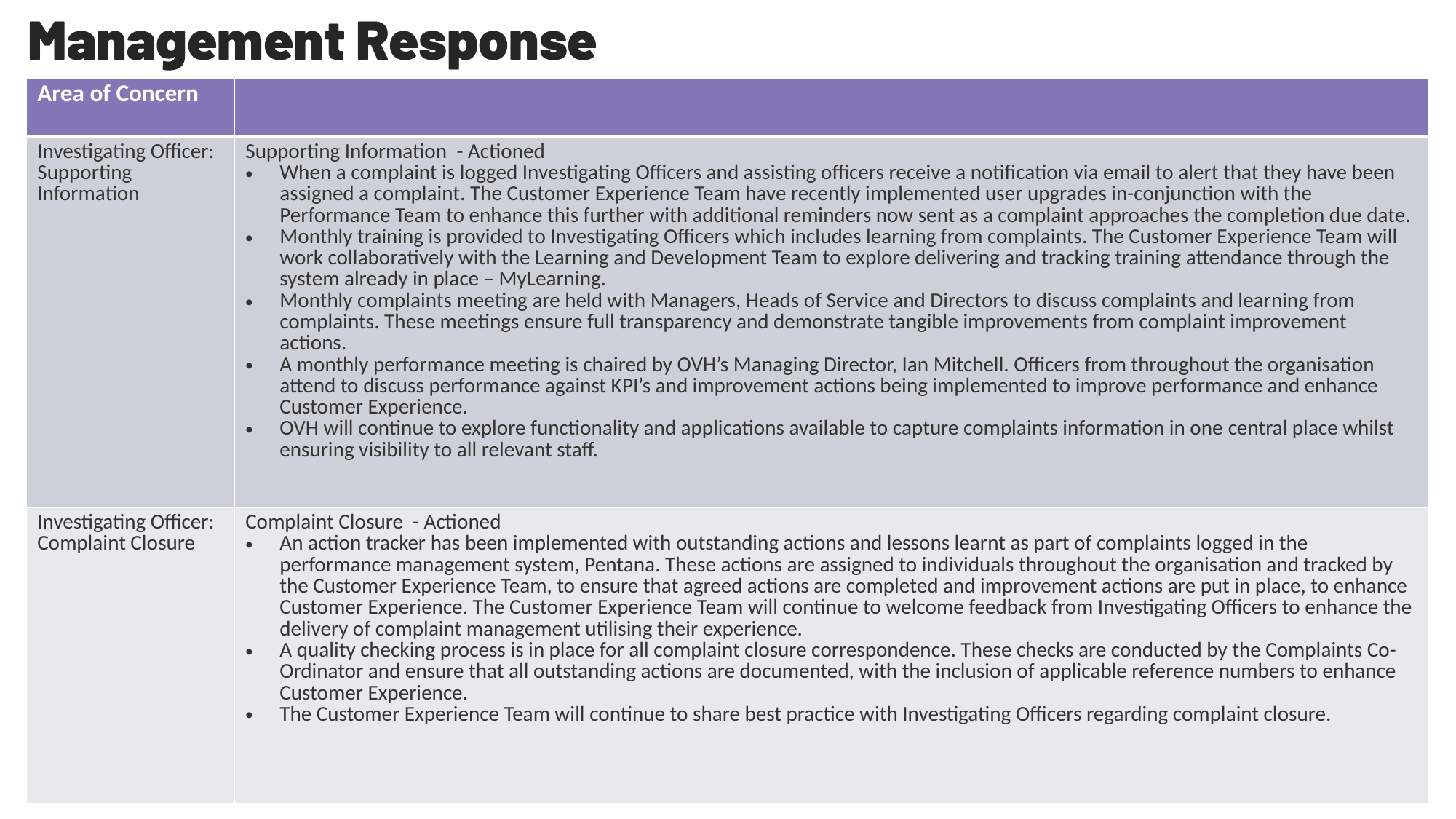

Management Response
| Area of Concern |  |
| --- | --- |
| Investigating Officer: Supporting Information | Supporting Information  - Actioned When a complaint is logged Investigating Officers and assisting officers receive a notification via email to alert that they have been assigned a complaint. The Customer Experience Team have recently implemented user upgrades in-conjunction with the Performance Team to enhance this further with additional reminders now sent as a complaint approaches the completion due date. Monthly training is provided to Investigating Officers which includes learning from complaints. The Customer Experience Team will work collaboratively with the Learning and Development Team to explore delivering and tracking training attendance through the system already in place – MyLearning. Monthly complaints meeting are held with Managers, Heads of Service and Directors to discuss complaints and learning from complaints. These meetings ensure full transparency and demonstrate tangible improvements from complaint improvement actions. A monthly performance meeting is chaired by OVH’s Managing Director, Ian Mitchell. Officers from throughout the organisation attend to discuss performance against KPI’s and improvement actions being implemented to improve performance and enhance Customer Experience. OVH will continue to explore functionality and applications available to capture complaints information in one central place whilst ensuring visibility to all relevant staff. |
| Investigating Officer: Complaint Closure | Complaint Closure - Actioned An action tracker has been implemented with outstanding actions and lessons learnt as part of complaints logged in the performance management system, Pentana. These actions are assigned to individuals throughout the organisation and tracked by the Customer Experience Team, to ensure that agreed actions are completed and improvement actions are put in place, to enhance Customer Experience. The Customer Experience Team will continue to welcome feedback from Investigating Officers to enhance the delivery of complaint management utilising their experience. A quality checking process is in place for all complaint closure correspondence. These checks are conducted by the Complaints Co-Ordinator and ensure that all outstanding actions are documented, with the inclusion of applicable reference numbers to enhance Customer Experience. The Customer Experience Team will continue to share best practice with Investigating Officers regarding complaint closure. |